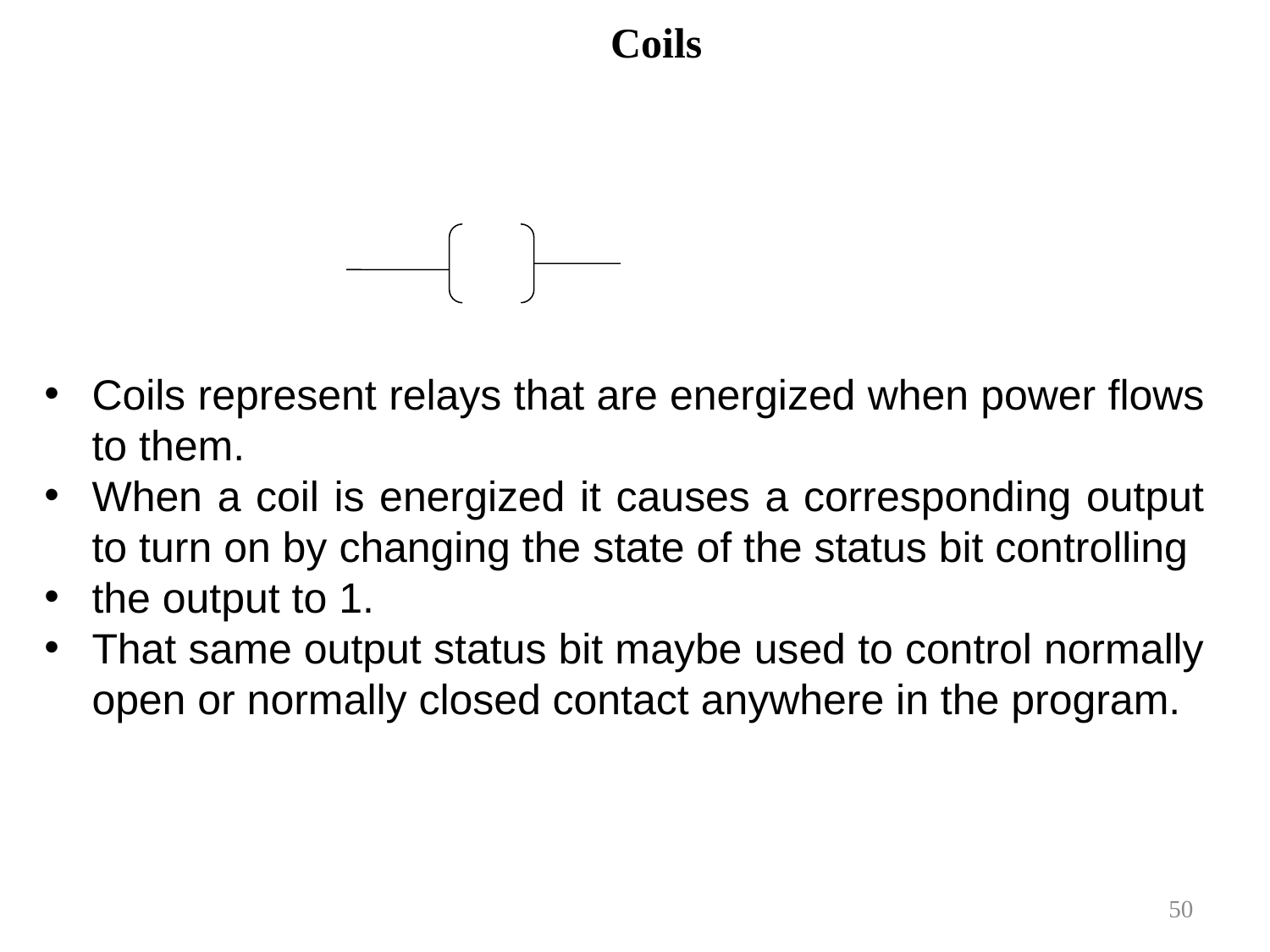

Coils

Coils represent relays that are energized when power flows to them.
When a coil is energized it causes a corresponding output to turn on by changing the state of the status bit controlling
the output to 1.
That same output status bit maybe used to control normally open or normally closed contact anywhere in the program.
50